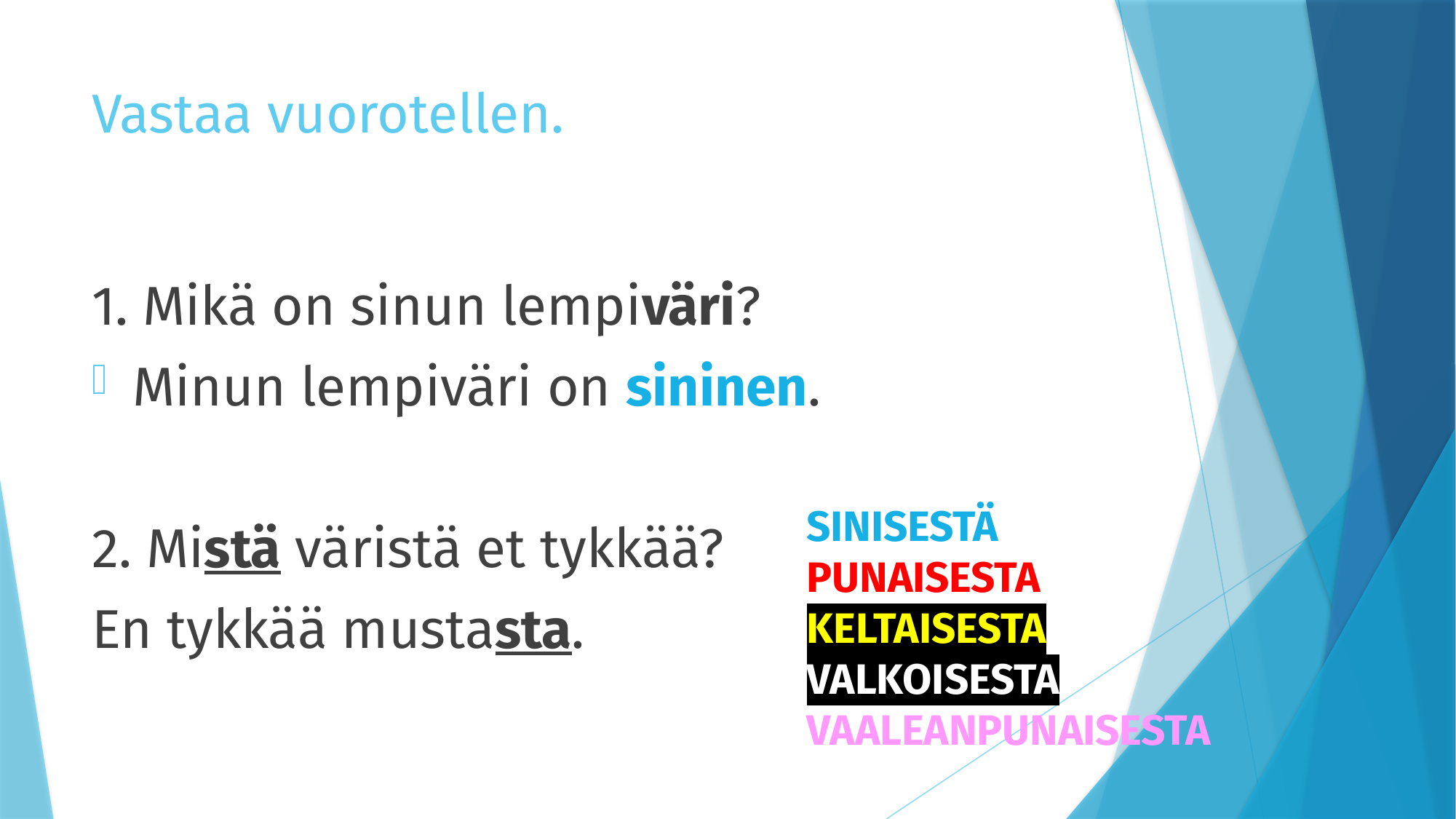

# Vastaa vuorotellen.
1. Mikä on sinun lempiväri?
Minun lempiväri on sininen.

2. Mistä väristä et tykkää?
En tykkää mustasta.
SINISESTÄ
PUNAISESTA
KELTAISESTA
VALKOISESTA
VAALEANPUNAISESTA